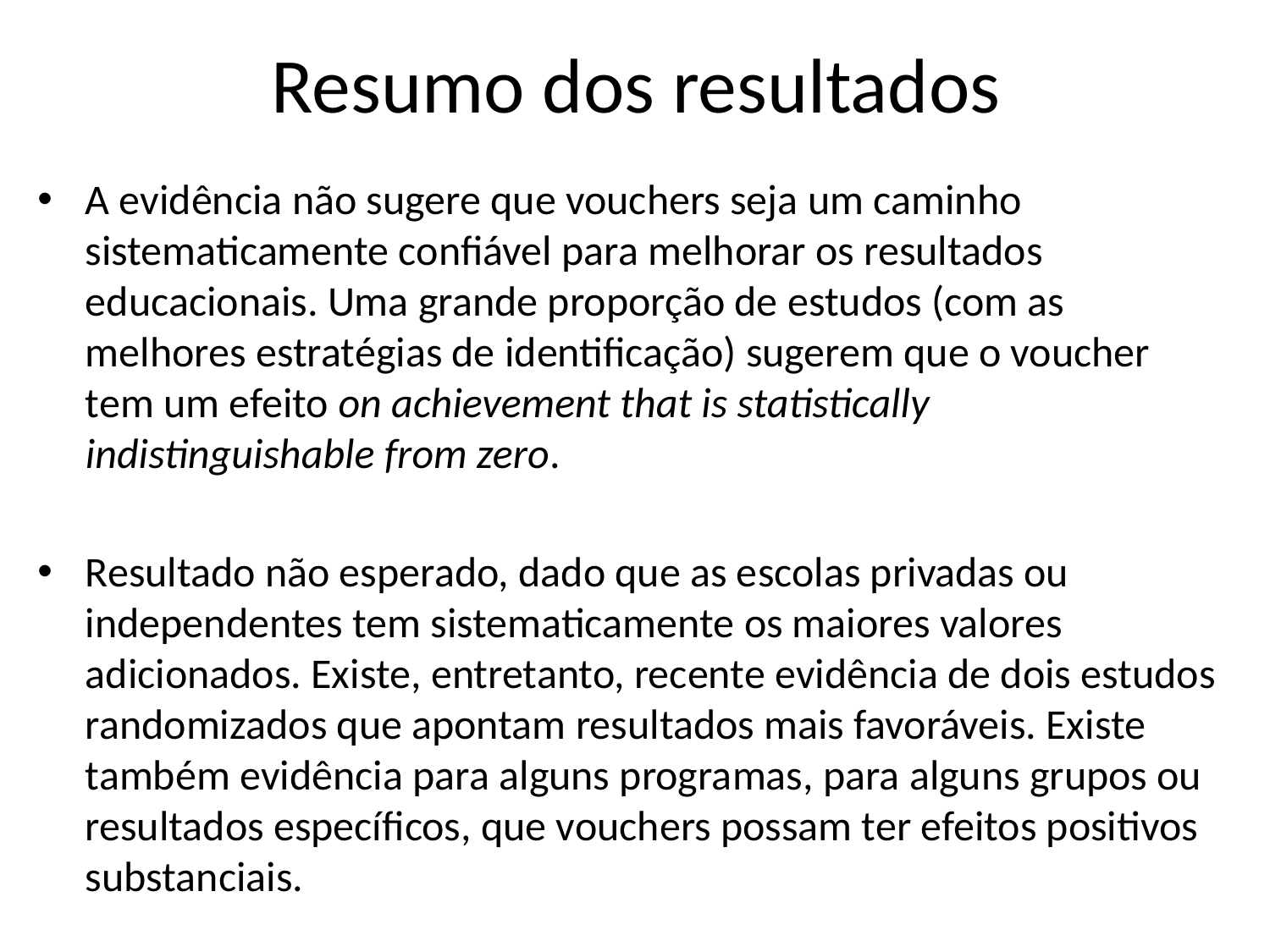

# Resumo dos resultados
A evidência não sugere que vouchers seja um caminho sistematicamente confiável para melhorar os resultados educacionais. Uma grande proporção de estudos (com as melhores estratégias de identificação) sugerem que o voucher tem um efeito on achievement that is statistically indistinguishable from zero.

Resultado não esperado, dado que as escolas privadas ou independentes tem sistematicamente os maiores valores adicionados. Existe, entretanto, recente evidência de dois estudos randomizados que apontam resultados mais favoráveis. Existe também evidência para alguns programas, para alguns grupos ou resultados específicos, que vouchers possam ter efeitos positivos substanciais.